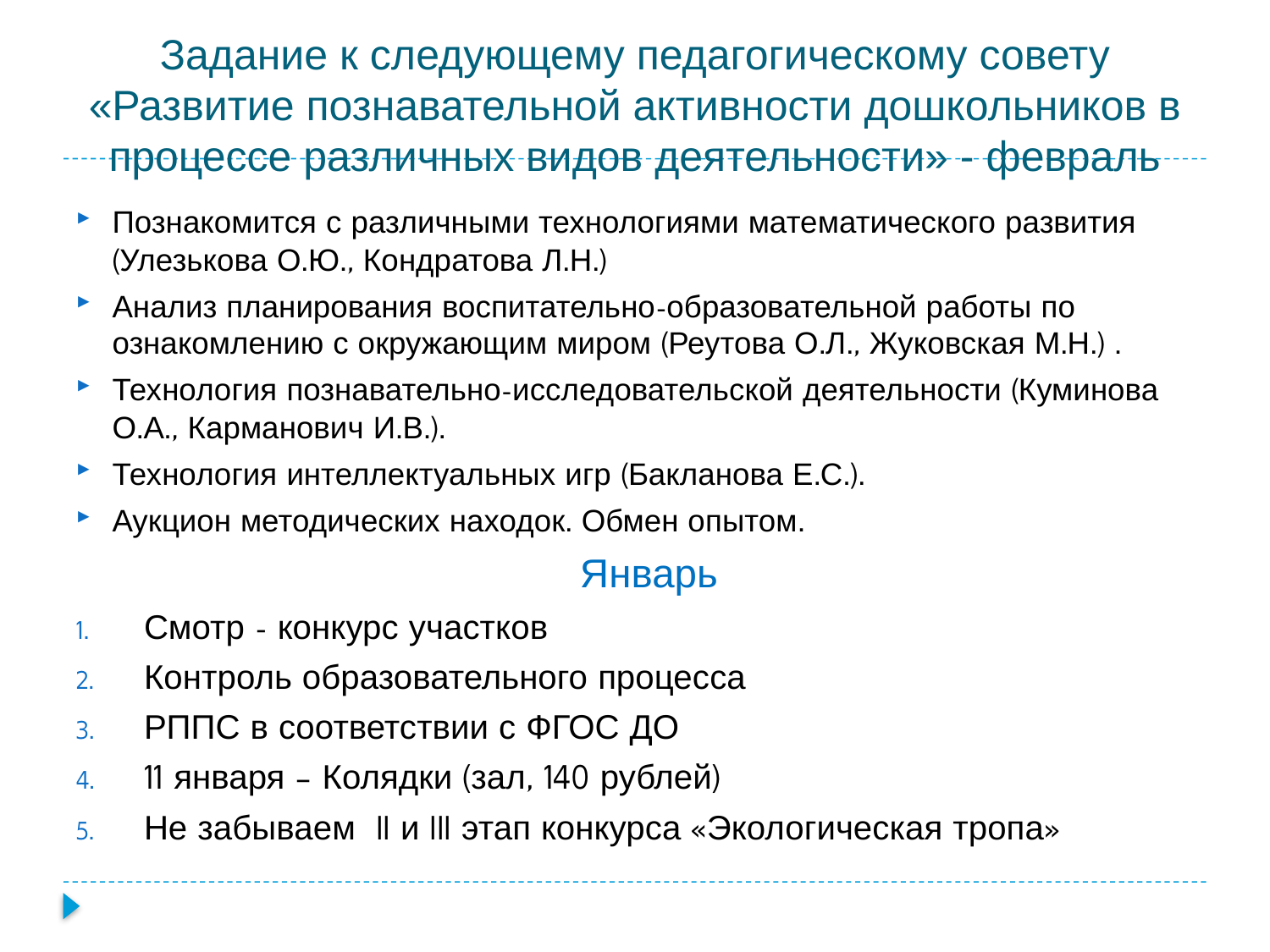

# Задание к следующему педагогическому совету «Развитие познавательной активности дошкольников в процессе различных видов деятельности» - февраль
Познакомится с различными технологиями математического развития (Улезькова О.Ю., Кондратова Л.Н.)
Анализ планирования воспитательно-образовательной работы по ознакомлению с окружающим миром (Реутова О.Л., Жуковская М.Н.) .
Технология познавательно-исследовательской деятельности (Куминова О.А., Карманович И.В.).
Технология интеллектуальных игр (Бакланова Е.С.).
Аукцион методических находок. Обмен опытом.
 Январь
Смотр - конкурс участков
Контроль образовательного процесса
РППС в соответствии с ФГОС ДО
11 января – Колядки (зал, 140 рублей)
Не забываем  II и III этап конкурса «Экологическая тропа»